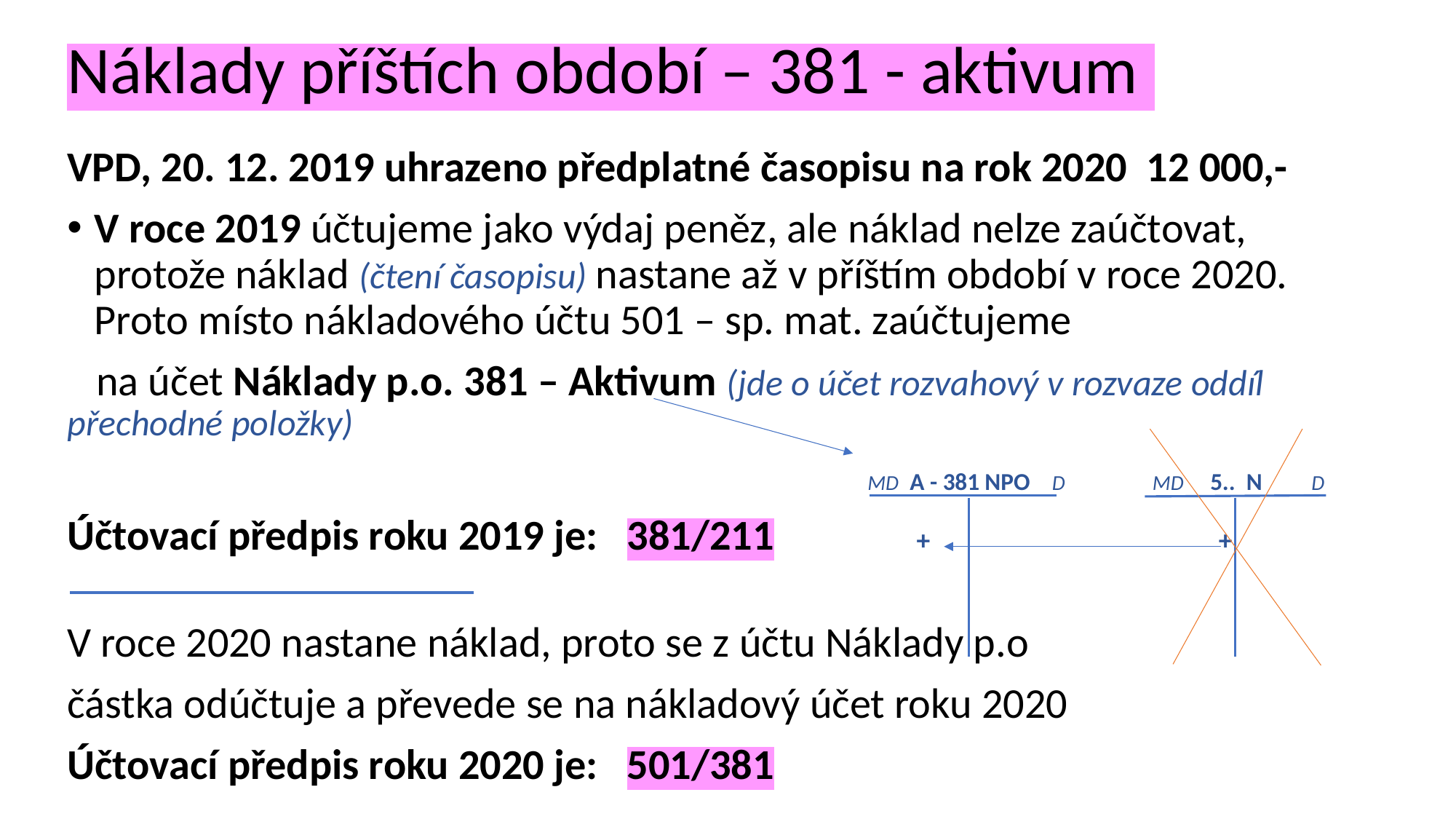

# Náklady příštích období – 381 - aktivum
VPD, 20. 12. 2019 uhrazeno předplatné časopisu na rok 2020  12 000,-
V roce 2019 účtujeme jako výdaj peněz, ale náklad nelze zaúčtovat, protože náklad (čtení časopisu) nastane až v příštím období v roce 2020. Proto místo nákladového účtu 501 – sp. mat. zaúčtujeme
   na účet Náklady p.o. 381 – Aktivum (jde o účet rozvahový v rozvaze oddíl přechodné položky)
                                                                                                  MD  A - 381 NPO    D                MD     5..  N         D
Účtovací předpis roku 2019 je:   381/211	                  +                                                             +
V roce 2020 nastane náklad, proto se z účtu Náklady p.o
částka odúčtuje a převede se na nákladový účet roku 2020
Účtovací předpis roku 2020 je:   501/381